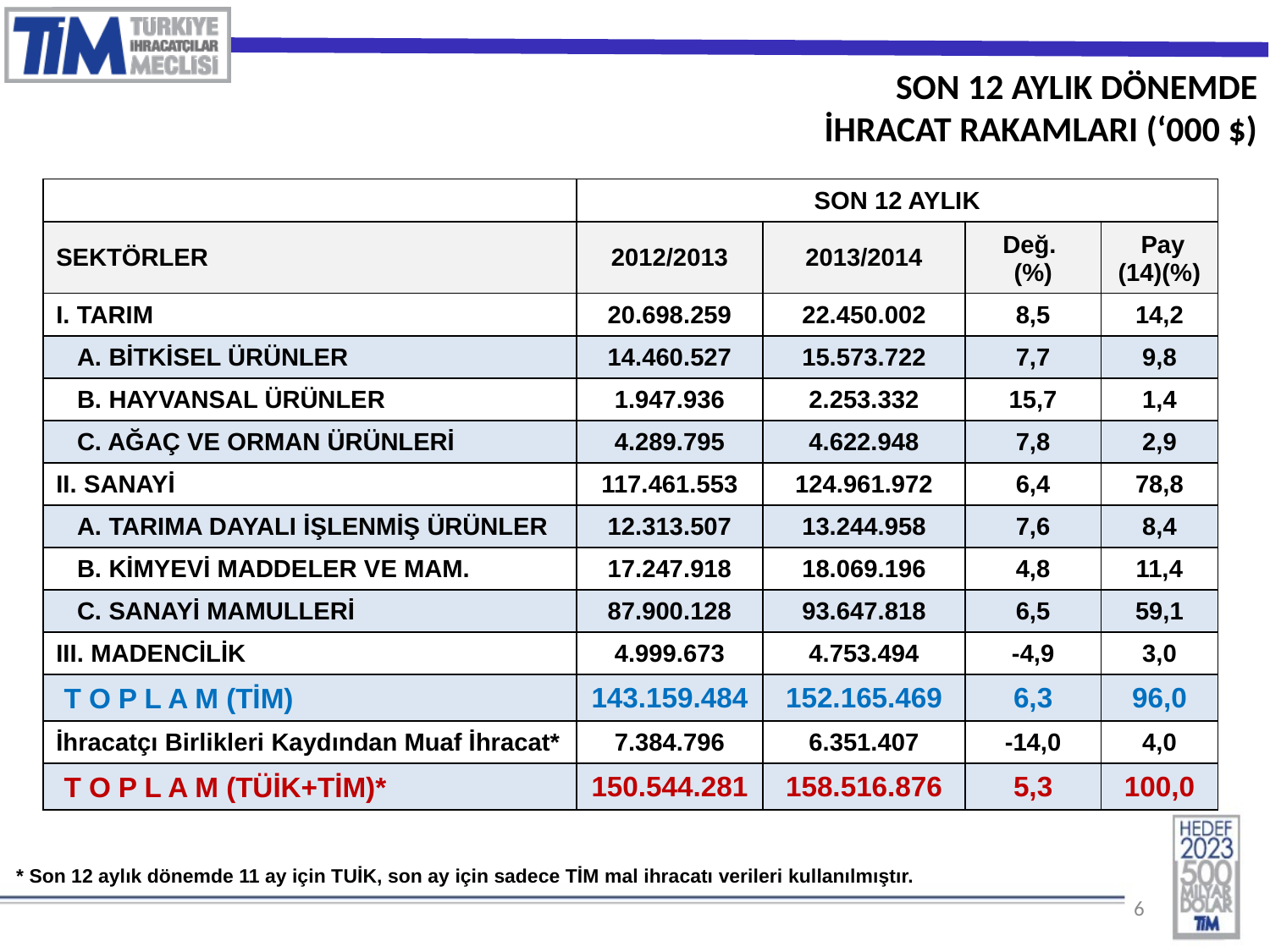

SON 12 AYLIK DÖNEMDE
İHRACAT RAKAMLARI (‘000 $)
|  | SON 12 AYLIK |  |  |  |
| --- | --- | --- | --- | --- |
| SEKTÖRLER | 2012/2013 | 2013/2014 | Değ. (%) | Pay (14)(%) |
| I. TARIM | 20.698.259 | 22.450.002 | 8,5 | 14,2 |
| A. BİTKİSEL ÜRÜNLER | 14.460.527 | 15.573.722 | 7,7 | 9,8 |
| B. HAYVANSAL ÜRÜNLER | 1.947.936 | 2.253.332 | 15,7 | 1,4 |
| C. AĞAÇ VE ORMAN ÜRÜNLERİ | 4.289.795 | 4.622.948 | 7,8 | 2,9 |
| II. SANAYİ | 117.461.553 | 124.961.972 | 6,4 | 78,8 |
| A. TARIMA DAYALI İŞLENMİŞ ÜRÜNLER | 12.313.507 | 13.244.958 | 7,6 | 8,4 |
| B. KİMYEVİ MADDELER VE MAM. | 17.247.918 | 18.069.196 | 4,8 | 11,4 |
| C. SANAYİ MAMULLERİ | 87.900.128 | 93.647.818 | 6,5 | 59,1 |
| III. MADENCİLİK | 4.999.673 | 4.753.494 | -4,9 | 3,0 |
| T O P L A M (TİM) | 143.159.484 | 152.165.469 | 6,3 | 96,0 |
| İhracatçı Birlikleri Kaydından Muaf İhracat\* | 7.384.796 | 6.351.407 | -14,0 | 4,0 |
| T O P L A M (TÜİK+TİM)\* | 150.544.281 | 158.516.876 | 5,3 | 100,0 |
| \* Son 12 aylık dönemde 11 ay için TUİK, son ay için sadece TİM mal ihracatı verileri kullanılmıştır. |
| --- |
|  |
6